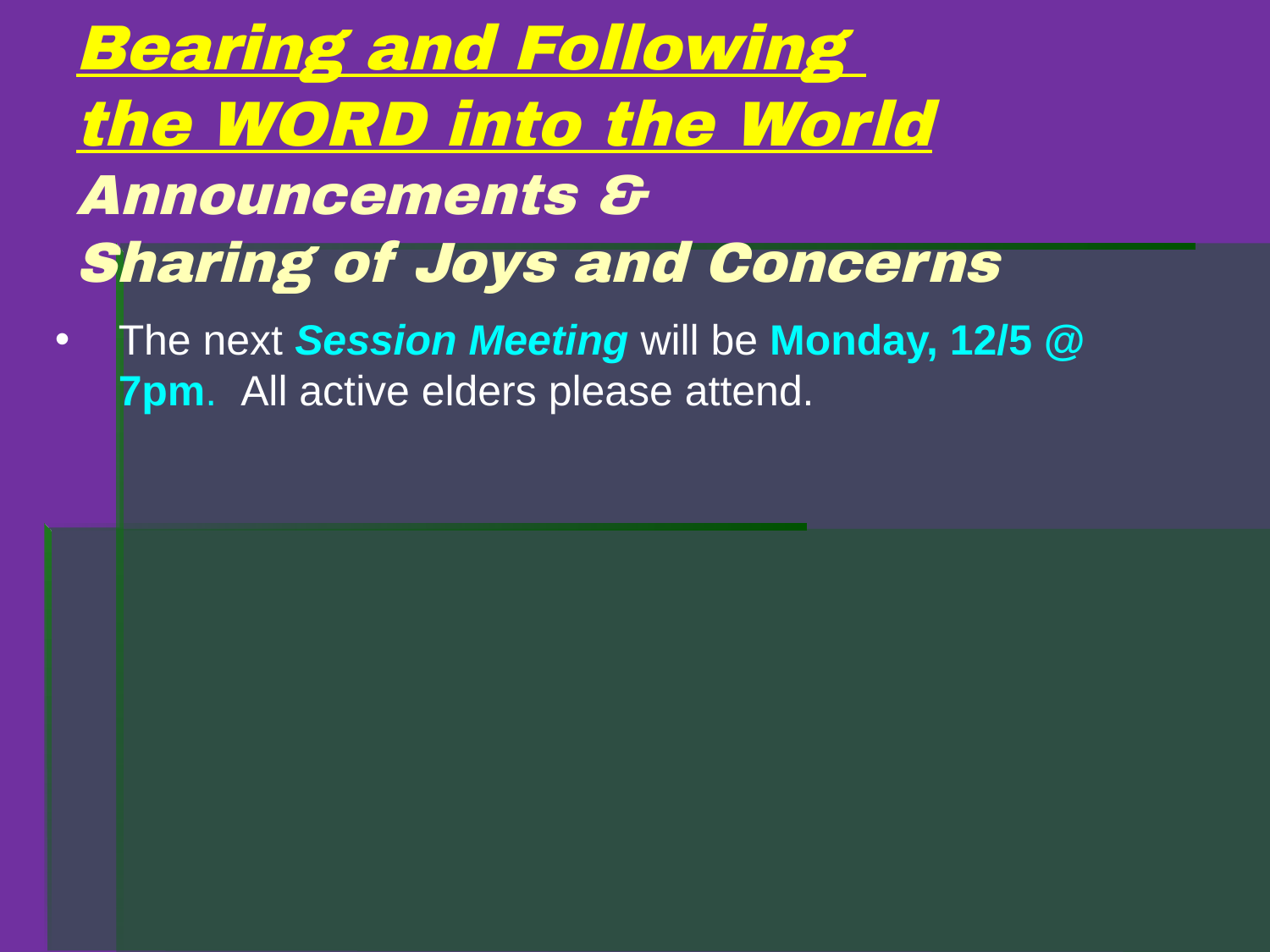

Bearing and Following
the WORD into the World
Announcements &
Sharing of Joys and Concerns

The next Session Meeting will be Monday, 12/5 @ 7pm.  All active elders please attend.